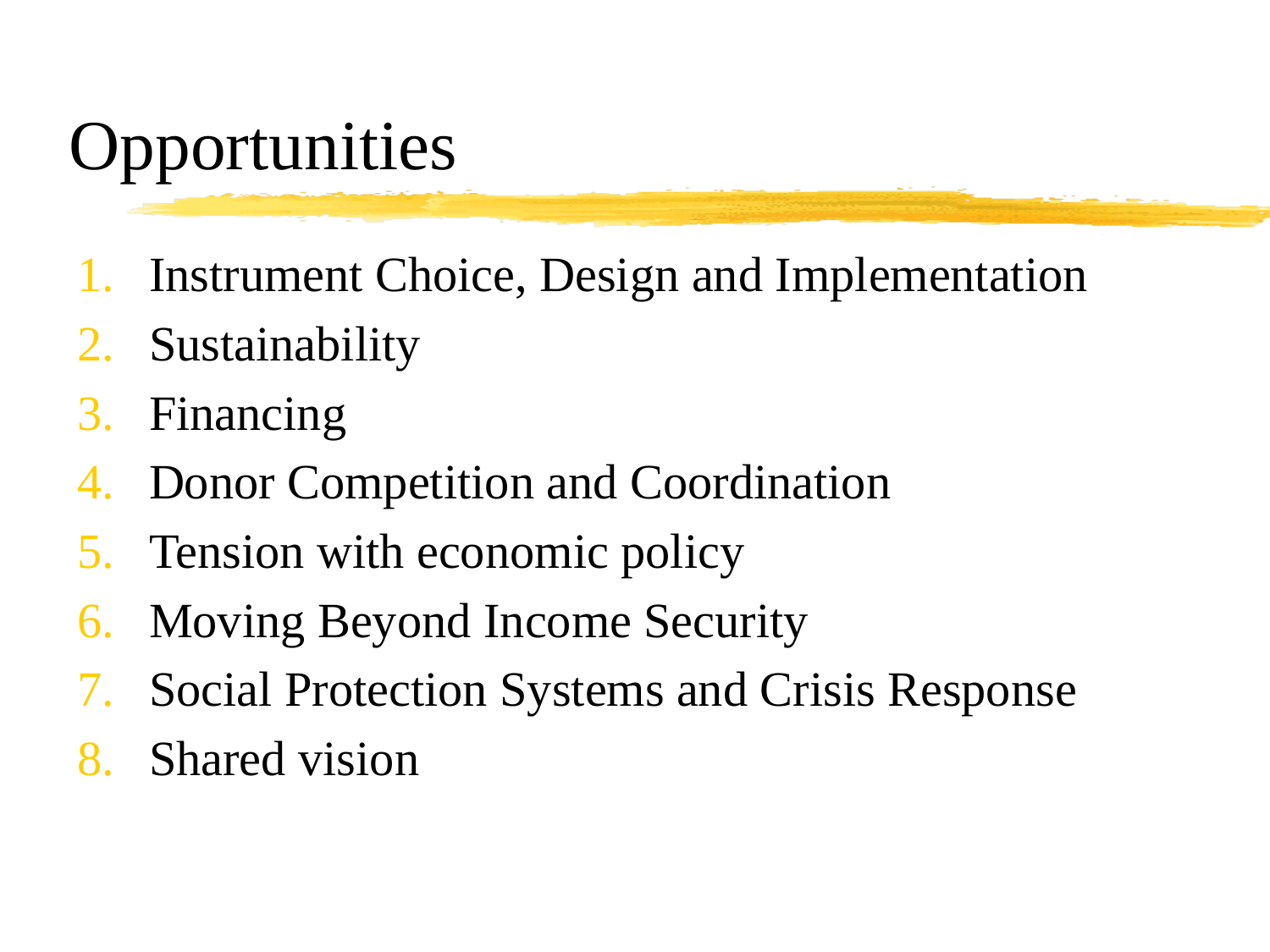

.
# Opportunities
Instrument Choice, Design and Implementation
Sustainability
Financing
Donor Competition and Coordination
Tension with economic policy
Moving Beyond Income Security
Social Protection Systems and Crisis Response
Shared vision